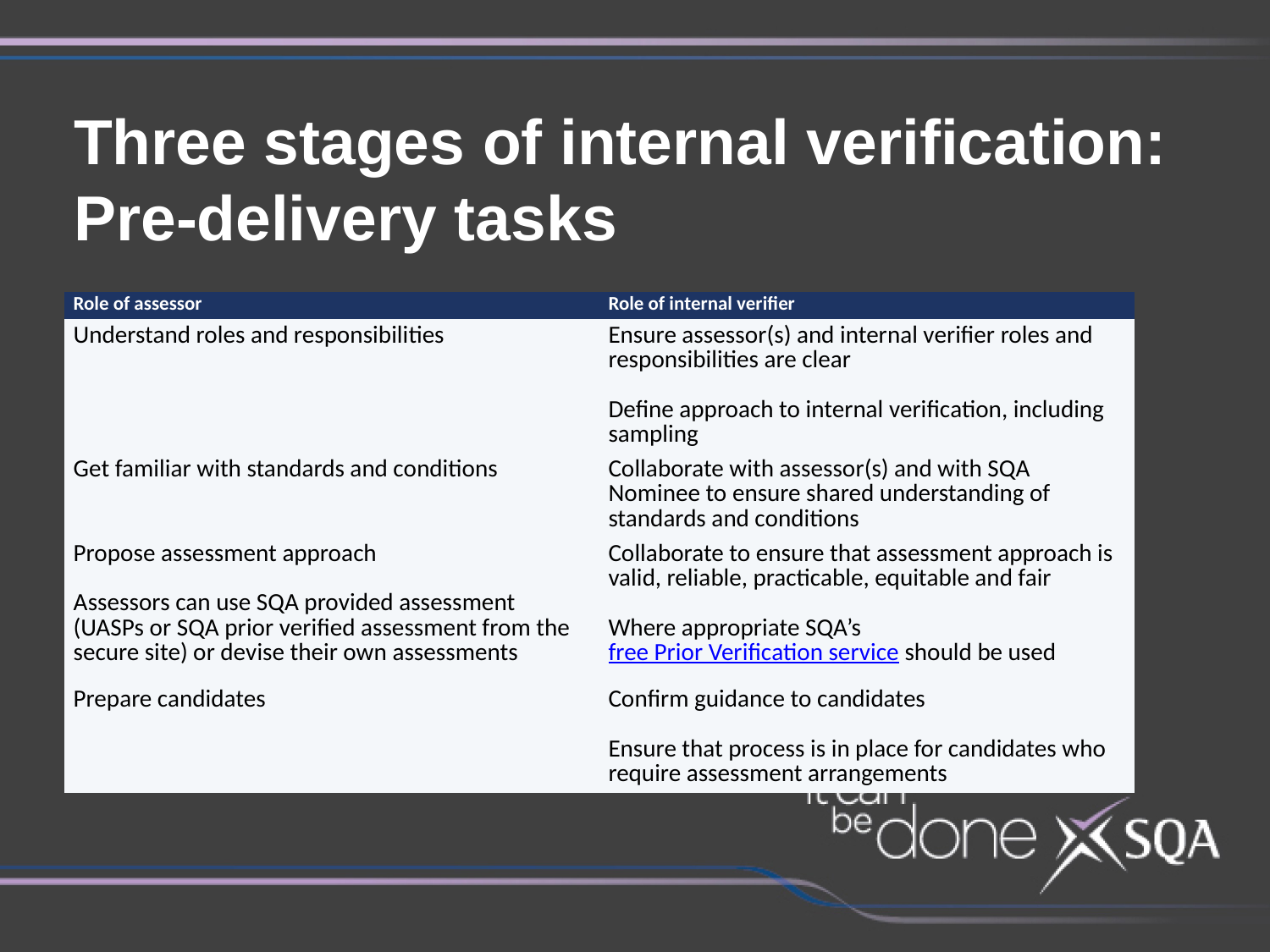

Three stages of internal verification:
Pre-delivery tasks
| Role of assessor | Role of internal verifier |
| --- | --- |
| Understand roles and responsibilities | Ensure assessor(s) and internal verifier roles and responsibilities are clear Define approach to internal verification, including sampling |
| Get familiar with standards and conditions | Collaborate with assessor(s) and with SQA Nominee to ensure shared understanding of standards and conditions |
| Propose assessment approach Assessors can use SQA provided assessment (UASPs or SQA prior verified assessment from the secure site) or devise their own assessments | Collaborate to ensure that assessment approach is valid, reliable, practicable, equitable and fair Where appropriate SQA’s free Prior Verification service should be used |
| Prepare candidates | Confirm guidance to candidates Ensure that process is in place for candidates who require assessment arrangements |